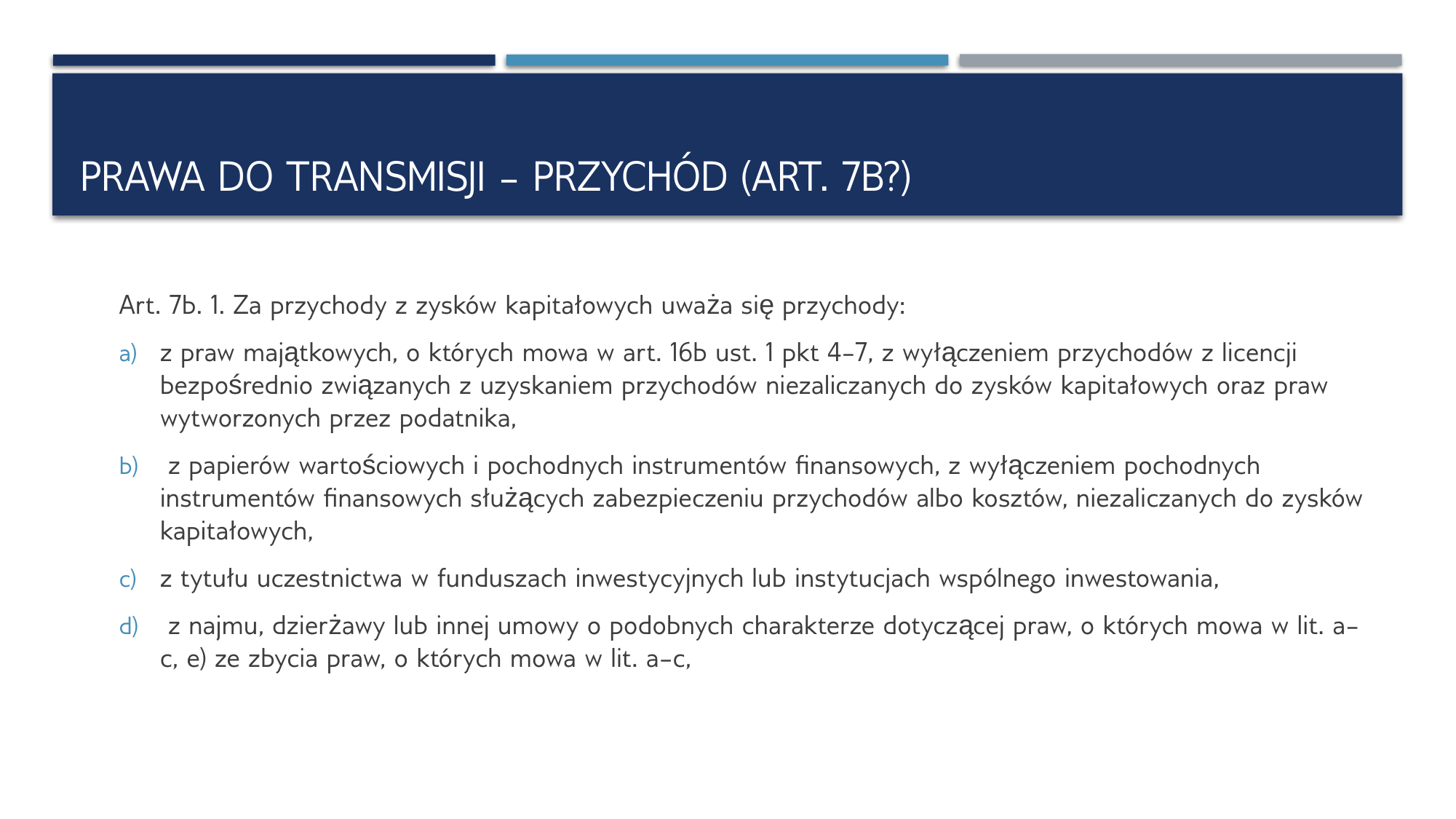

# Prawa do transmisji – przychód (art. 7b?)
Art. 7b. 1. Za przychody z zysków kapitałowych uważa się przychody:
z praw majątkowych, o których mowa w art. 16b ust. 1 pkt 4–7, z wyłączeniem przychodów z licencji bezpośrednio związanych z uzyskaniem przychodów niezaliczanych do zysków kapitałowych oraz praw wytworzonych przez podatnika,
 z papierów wartościowych i pochodnych instrumentów finansowych, z wyłączeniem pochodnych instrumentów finansowych służących zabezpieczeniu przychodów albo kosztów, niezaliczanych do zysków kapitałowych,
z tytułu uczestnictwa w funduszach inwestycyjnych lub instytucjach wspólnego inwestowania,
 z najmu, dzierżawy lub innej umowy o podobnych charakterze dotyczącej praw, o których mowa w lit. a–c, e) ze zbycia praw, o których mowa w lit. a–c,